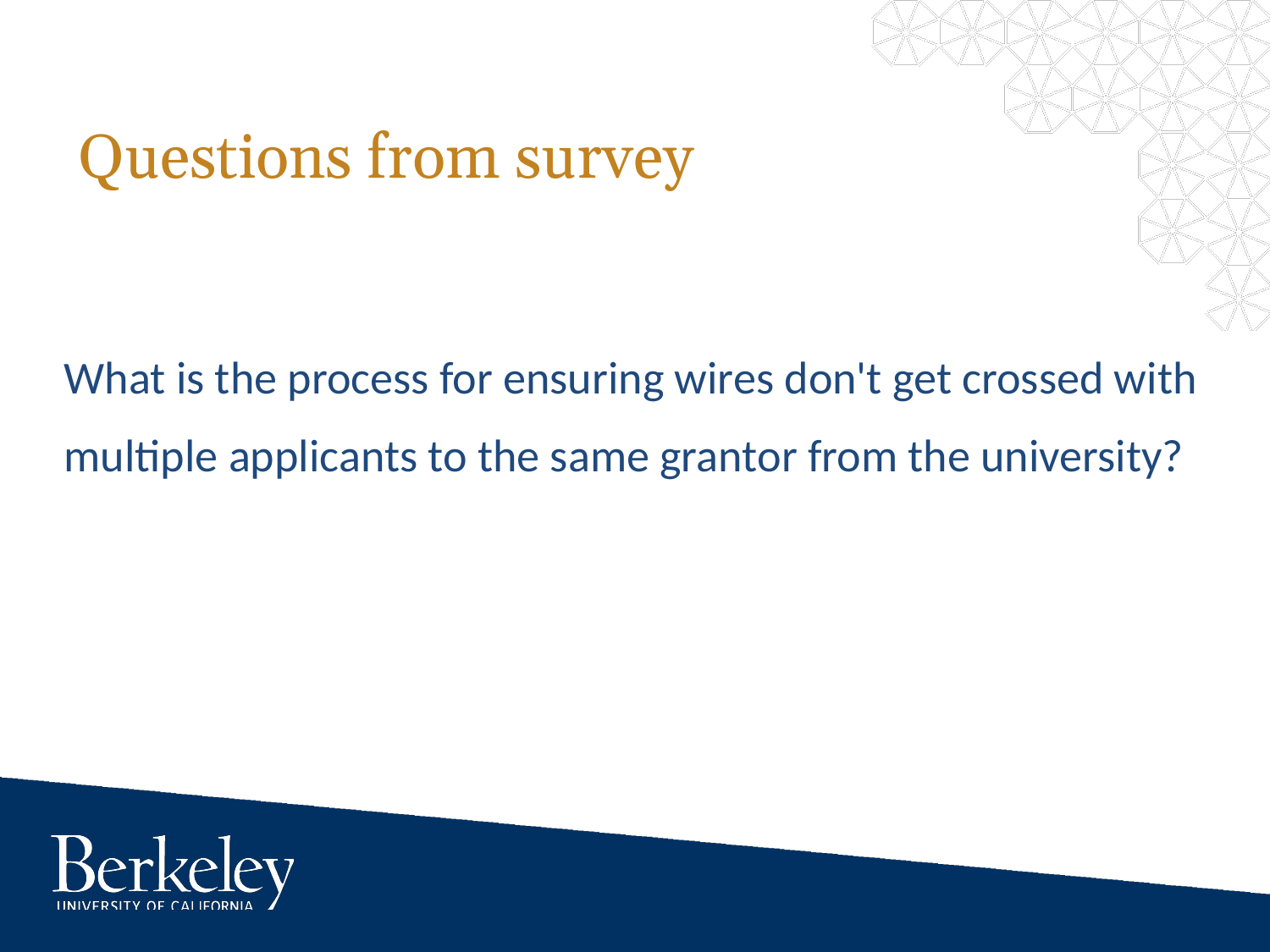

# Questions from survey
What is the process for ensuring wires don't get crossed with multiple applicants to the same grantor from the university?